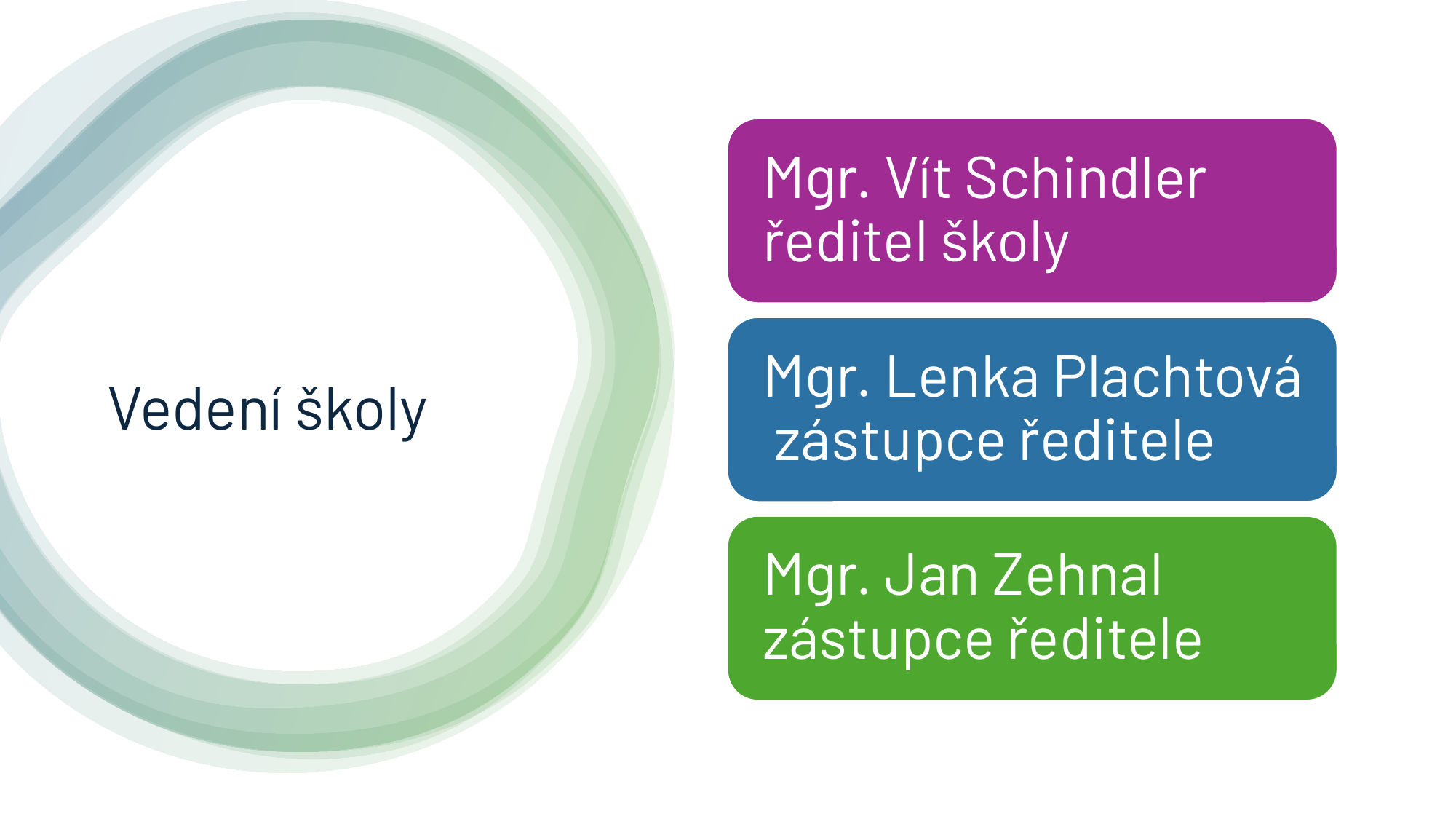

Mgr. Vít Schindler  ředitel školy
Mgr. Lenka Plachtová  zástupce ředitele
Mgr. Jan Zehnal  zástupce ředitele
# Vedení školy